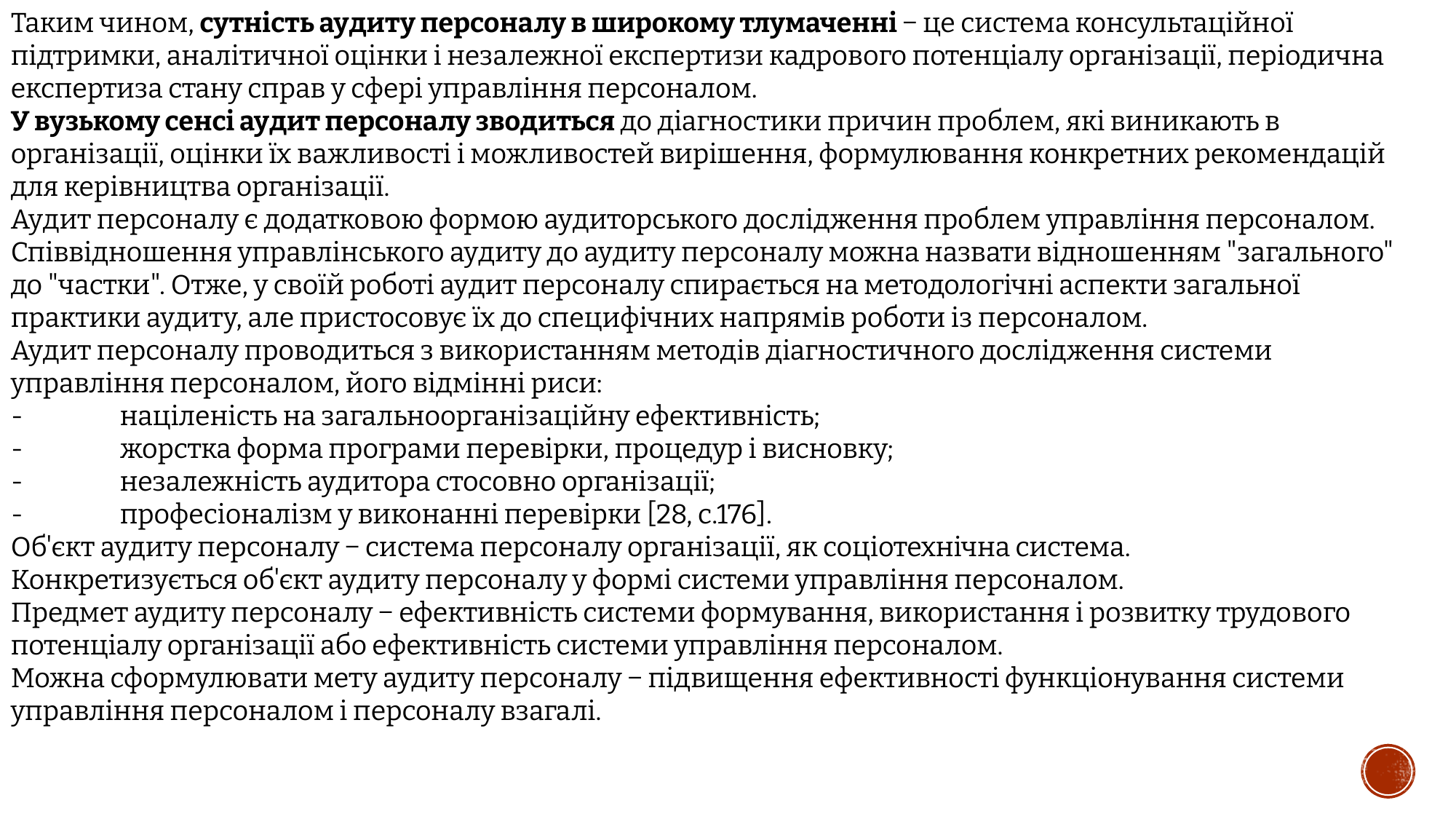

Таким чином, сутність аудиту персоналу в широкому тлумаченні − це система консультаційної підтримки, аналітичної оцінки і незалежної експертизи кадрового потенціалу організації, періодична експертиза стану справ у сфері управління персоналом.
У вузькому сенсі аудит персоналу зводиться до діагностики причин проблем, які виникають в організації, оцінки їх важливості і можливостей вирішення, формулювання конкретних рекомендацій для керівництва організації.
Аудит персоналу є додатковою формою аудиторського дослідження проблем управління персоналом. Співвідношення управлінського аудиту до аудиту персоналу можна назвати відношенням "загального" до "частки". Отже, у своїй роботі аудит персоналу спирається на методологічні аспекти загальної практики аудиту, але пристосовує їх до специфічних напрямів роботи із персоналом.
Аудит персоналу проводиться з використанням методів діагностичного дослідження системи управління персоналом, його відмінні риси:
-	націленість на загальноорганізаційну ефективність;
-	жорстка форма програми перевірки, процедур і висновку;
-	незалежність аудитора стосовно організації;
-	професіоналізм у виконанні перевірки [28, с.176].
Об'єкт аудиту персоналу − система персоналу організації, як соціотехнічна система.
Конкретизується об'єкт аудиту персоналу у формі системи управління персоналом.
Предмет аудиту персоналу − ефективність системи формування, використання і розвитку трудового потенціалу організації або ефективність системи управління персоналом.
Можна сформулювати мету аудиту персоналу − підвищення ефективності функціонування системи управління персоналом і персоналу взагалі.